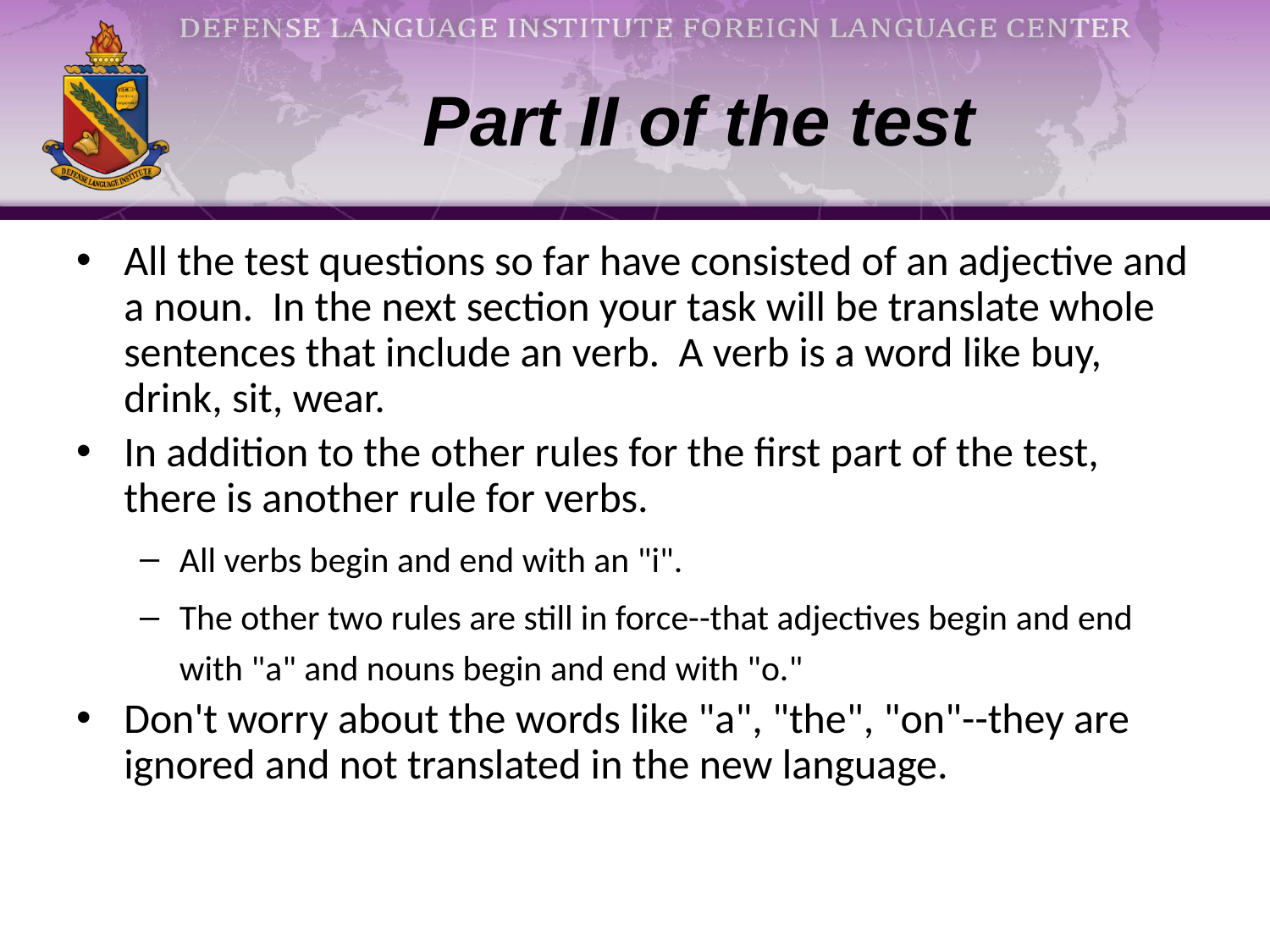

# Part II of the test
All the test questions so far have consisted of an adjective and a noun.  In the next section your task will be translate whole sentences that include an verb.  A verb is a word like buy, drink, sit, wear.
In addition to the other rules for the first part of the test, there is another rule for verbs.
All verbs begin and end with an "i".
The other two rules are still in force--that adjectives begin and end with "a" and nouns begin and end with "o."
Don't worry about the words like "a", "the", "on"--they are ignored and not translated in the new language.